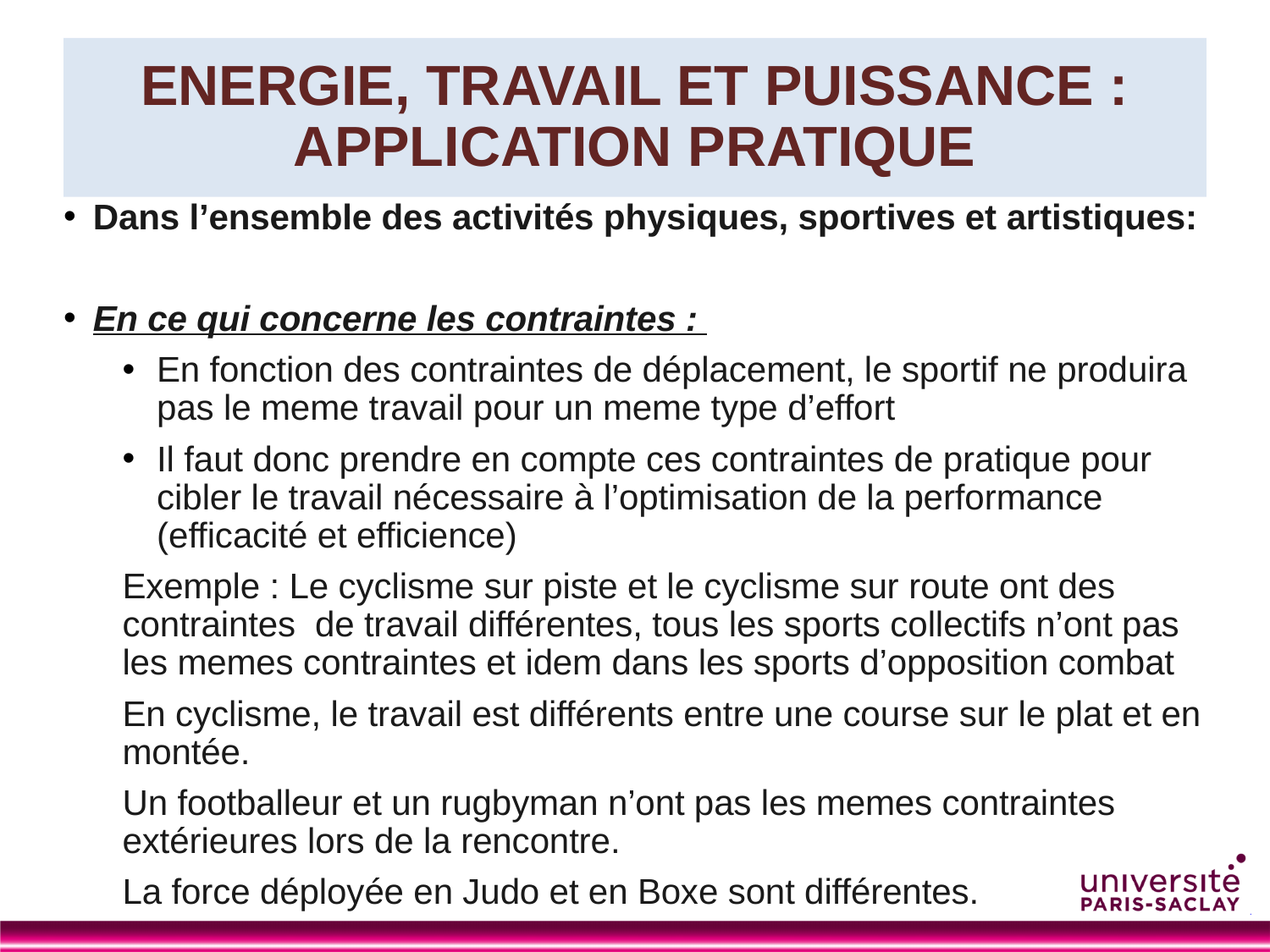

# ENERGIE, TRAVAIL ET PUISSANCE : APPLICATION PRATIQUE
Dans l’ensemble des activités physiques, sportives et artistiques:

En ce qui concerne les contraintes :
En fonction des contraintes de déplacement, le sportif ne produira pas le meme travail pour un meme type d’effort
Il faut donc prendre en compte ces contraintes de pratique pour cibler le travail nécessaire à l’optimisation de la performance (efficacité et efficience)
Exemple : Le cyclisme sur piste et le cyclisme sur route ont des contraintes  de travail différentes, tous les sports collectifs n’ont pas les memes contraintes et idem dans les sports d’opposition combat
En cyclisme, le travail est différents entre une course sur le plat et en montée.
Un footballeur et un rugbyman n’ont pas les memes contraintes extérieures lors de la rencontre.
La force déployée en Judo et en Boxe sont différentes.